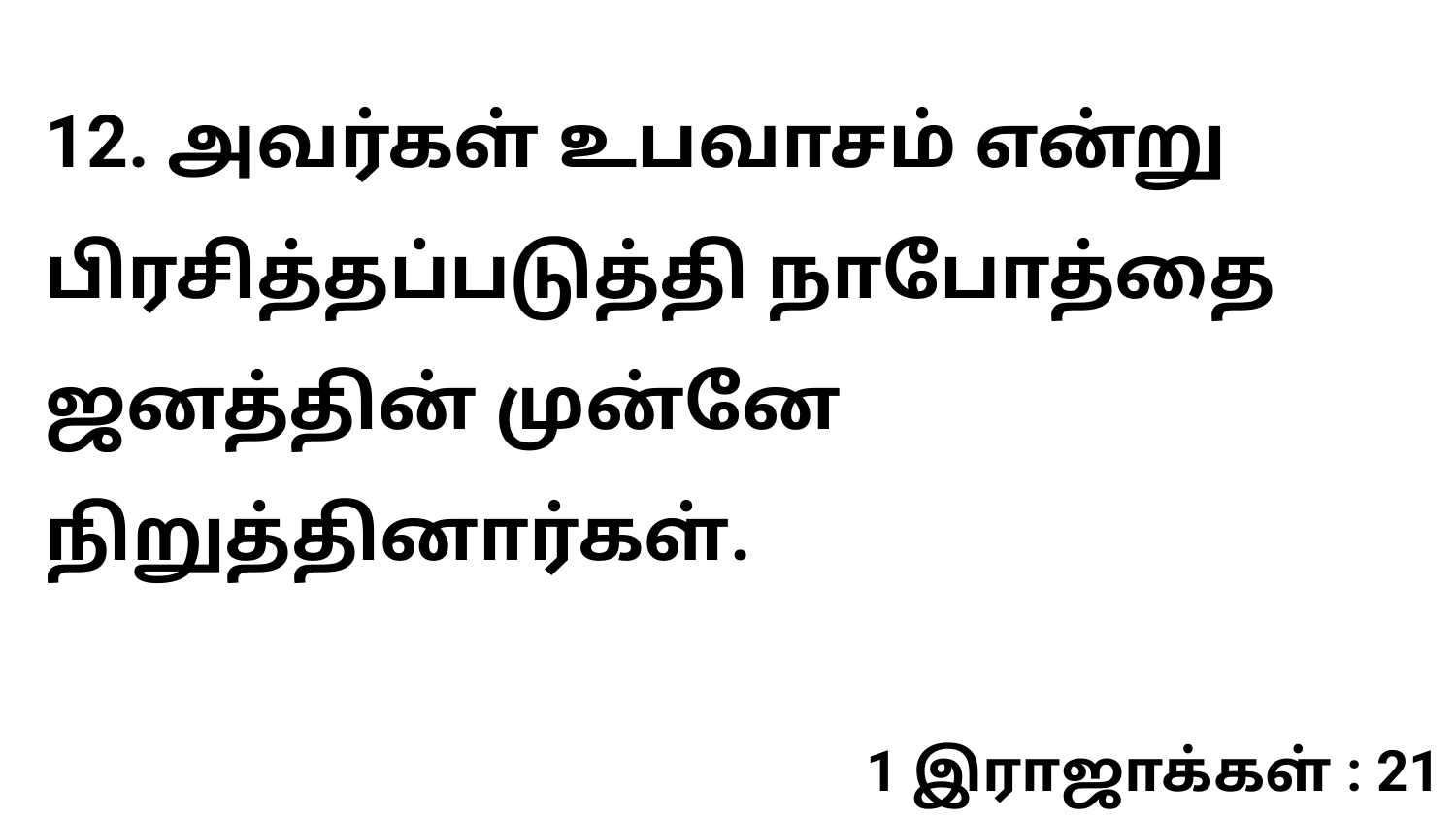

12. அவர்கள் உபவாசம் என்று பிரசித்தப்படுத்தி நாபோத்தை ஜனத்தின் முன்னே நிறுத்தினார்கள்.
1 இராஜாக்கள் : 21